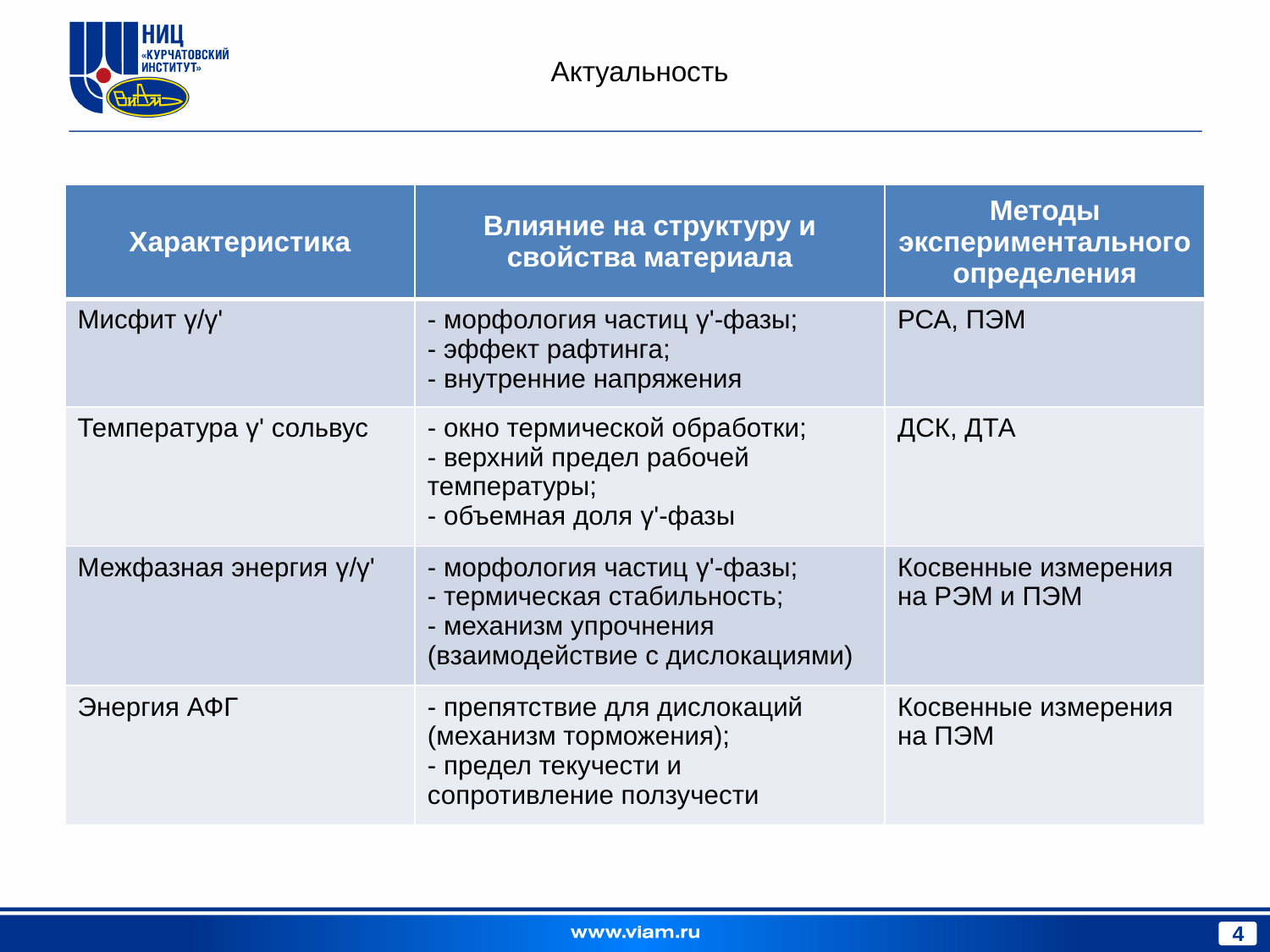

Актуальность
| Характеристика | Влияние на структуру и свойства материала | Методы экспериментального определения |
| --- | --- | --- |
| Мисфит γ/γ' | - морфология частиц γ'-фазы; - эффект рафтинга; - внутренние напряжения | РСА, ПЭМ |
| Температура γ' сольвус | - окно термической обработки; - верхний предел рабочей температуры; - объемная доля γ'-фазы | ДСК, ДТА |
| Межфазная энергия γ/γ' | - морфология частиц γ'-фазы; - термическая стабильность; - механизм упрочнения (взаимодействие с дислокациями) | Косвенные измерения на РЭМ и ПЭМ |
| Энергия АФГ | - препятствие для дислокаций (механизм торможения); - предел текучести и сопротивление ползучести | Косвенные измерения на ПЭМ |
4